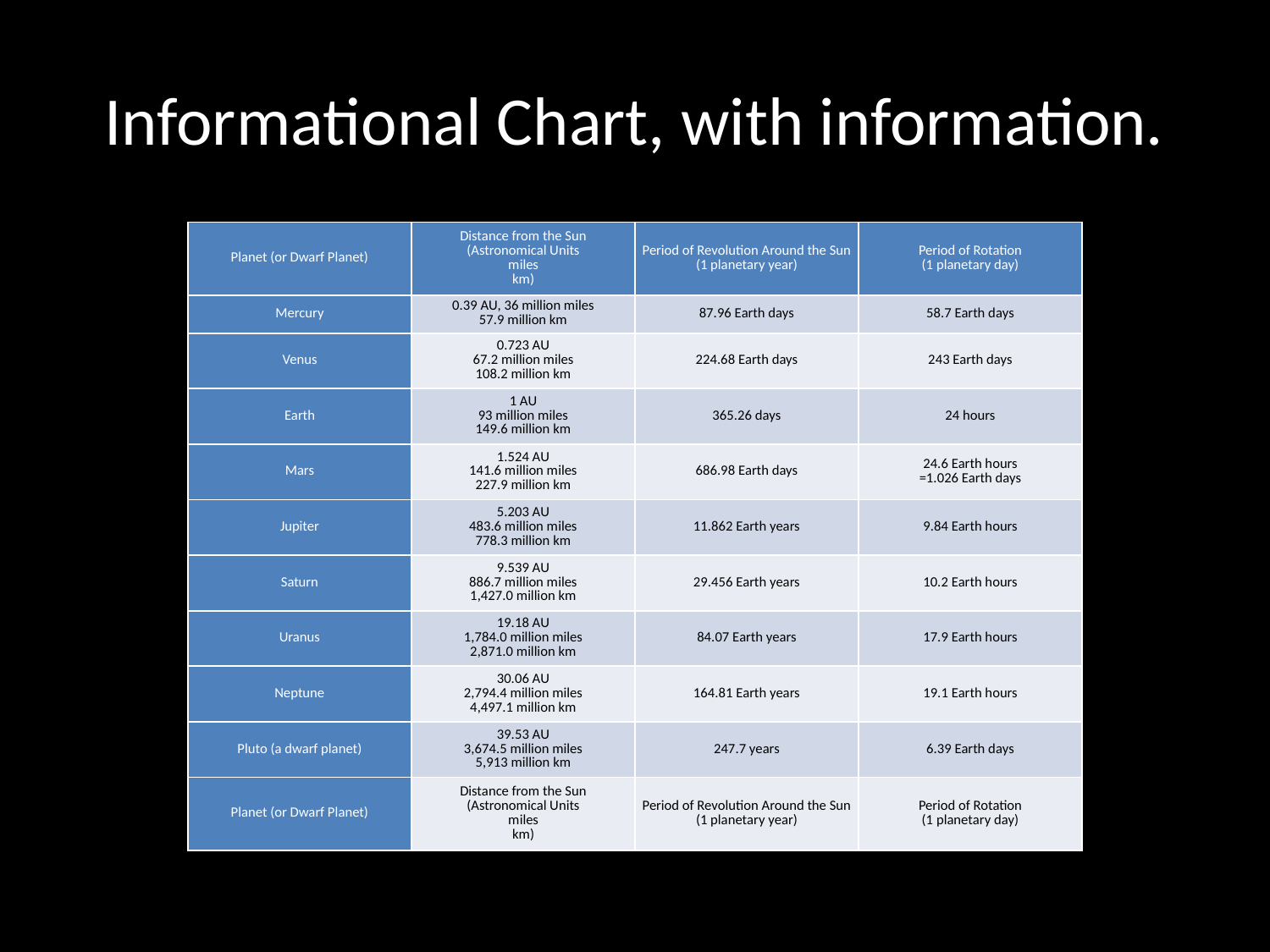

# Informational Chart, with information.
| Planet (or Dwarf Planet) | Distance from the Sun (Astronomical Units miles km) | Period of Revolution Around the Sun (1 planetary year) | Period of Rotation (1 planetary day) |
| --- | --- | --- | --- |
| Mercury | 0.39 AU, 36 million miles 57.9 million km | 87.96 Earth days | 58.7 Earth days |
| Venus | 0.723 AU 67.2 million miles 108.2 million km | 224.68 Earth days | 243 Earth days |
| Earth | 1 AU 93 million miles 149.6 million km | 365.26 days | 24 hours |
| Mars | 1.524 AU 141.6 million miles 227.9 million km | 686.98 Earth days | 24.6 Earth hours =1.026 Earth days |
| Jupiter | 5.203 AU 483.6 million miles 778.3 million km | 11.862 Earth years | 9.84 Earth hours |
| Saturn | 9.539 AU 886.7 million miles 1,427.0 million km | 29.456 Earth years | 10.2 Earth hours |
| Uranus | 19.18 AU 1,784.0 million miles 2,871.0 million km | 84.07 Earth years | 17.9 Earth hours |
| Neptune | 30.06 AU 2,794.4 million miles 4,497.1 million km | 164.81 Earth years | 19.1 Earth hours |
| Pluto (a dwarf planet) | 39.53 AU 3,674.5 million miles 5,913 million km | 247.7 years | 6.39 Earth days |
| Planet (or Dwarf Planet) | Distance from the Sun (Astronomical Units miles km) | Period of Revolution Around the Sun (1 planetary year) | Period of Rotation (1 planetary day) |